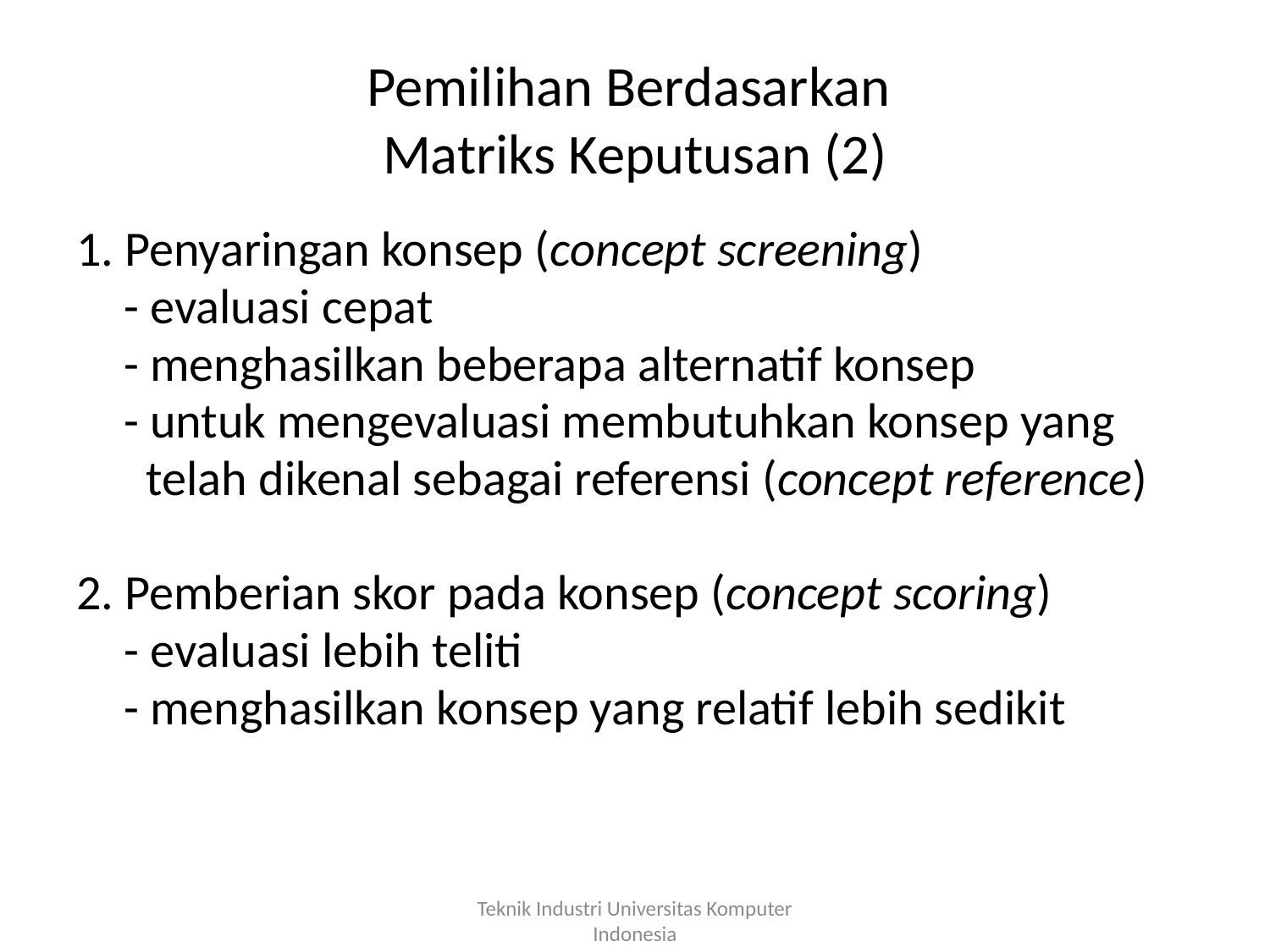

# Pemilihan Berdasarkan Matriks Keputusan (2)
1. Penyaringan konsep (concept screening)
	- evaluasi cepat
	- menghasilkan beberapa alternatif konsep
	- untuk mengevaluasi membutuhkan konsep yang
	  telah dikenal sebagai referensi (concept reference)

2. Pemberian skor pada konsep (concept scoring)
	- evaluasi lebih teliti
	- menghasilkan konsep yang relatif lebih sedikit

Teknik Industri Universitas Komputer Indonesia